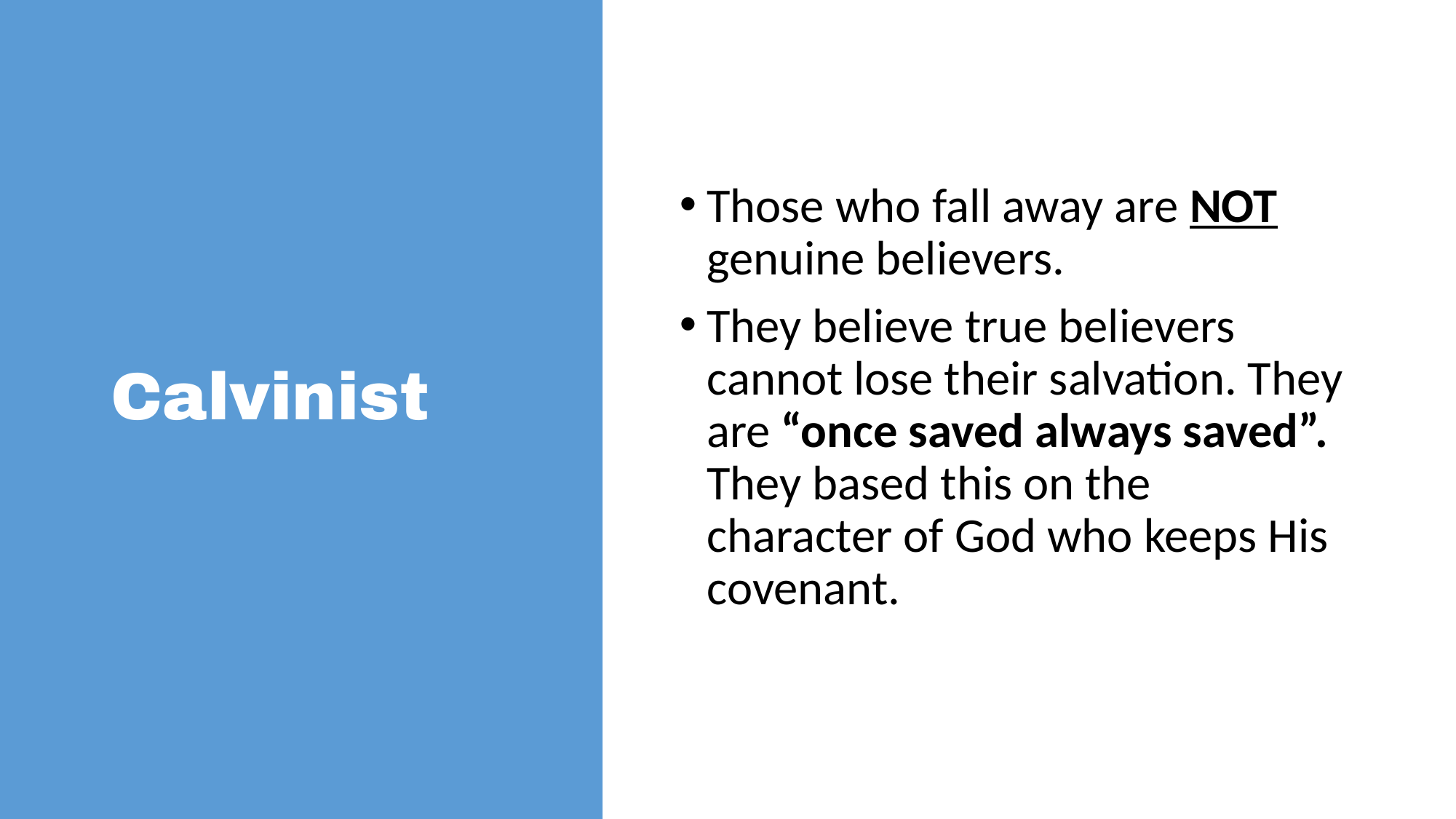

# Calvinist
Those who fall away are NOT genuine believers.
They believe true believers cannot lose their salvation. They are “once saved always saved”. They based this on the character of God who keeps His covenant.